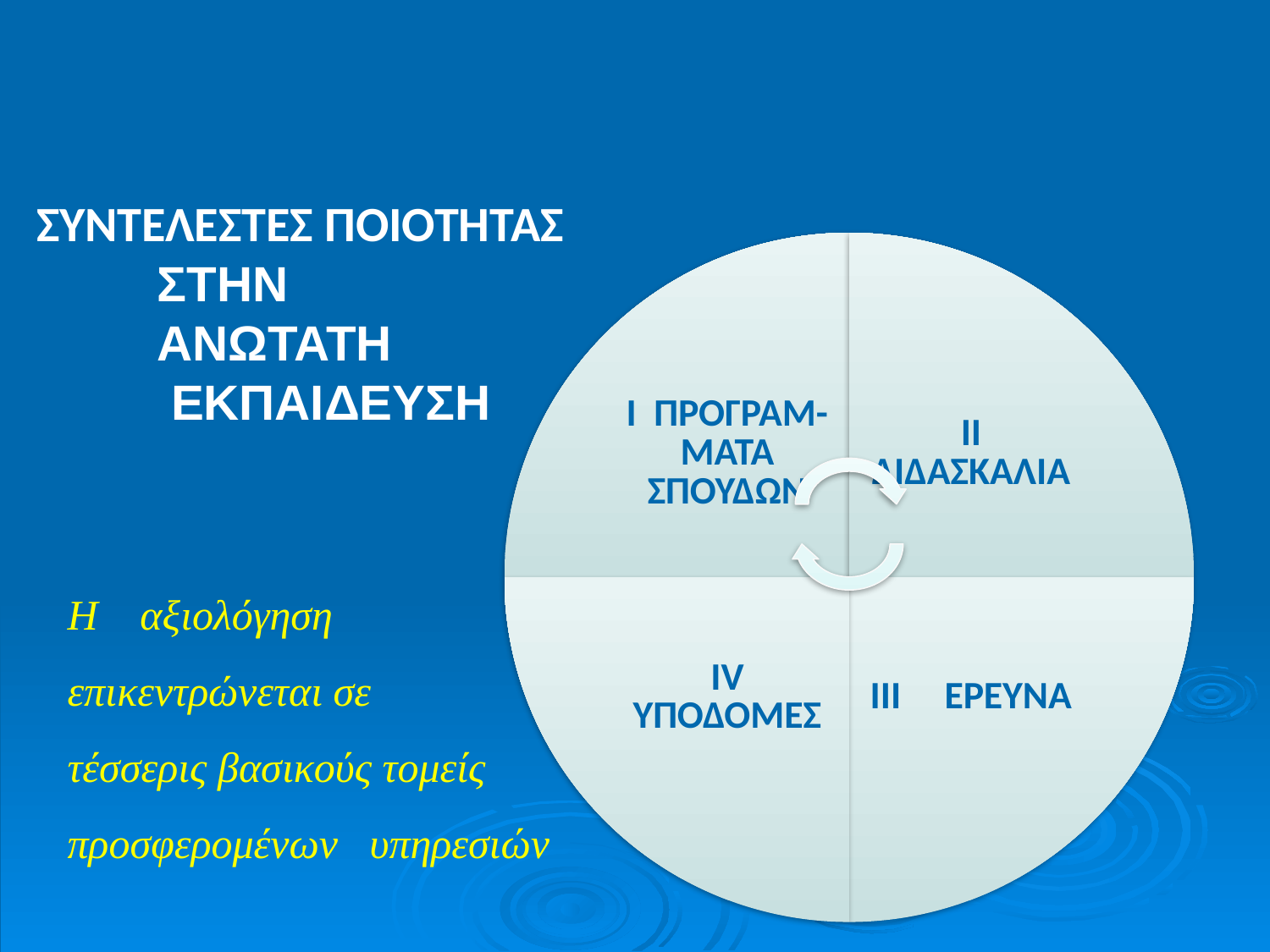

Ι  ΠΡΟΓΡΑΜ- ΜΑΤΑ ΣΠΟΥΔΩΝ
ΙΙ ΔΙΔΑΣΚΑΛΙΑ
IV ΥΠΟΔΟΜΕΣ

ΣΥΝΤΕΛΕΣΤΕΣ ΠΟΙΟΤΗΤΑΣ
ΣΤΗΝ ΑΝΩΤΑΤΗ
 ΕΚΠΑΙΔΕΥΣΗ
Η    αξιολόγηση επικεντρώνεται σε     τέσσερις βασικούς τομείς   προσφερομένων   υπηρεσιών